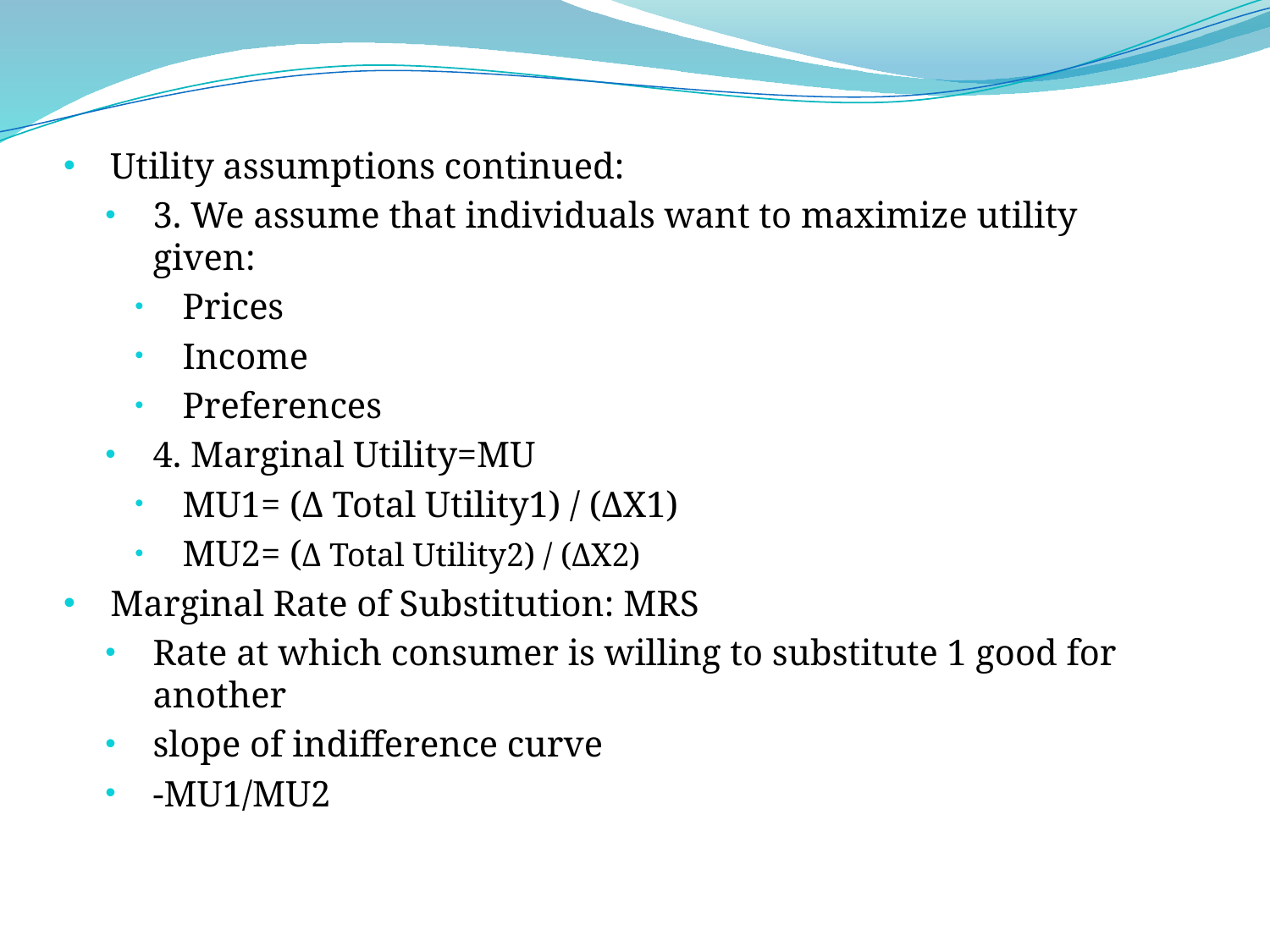

Utility assumptions continued:
3. We assume that individuals want to maximize utility given:
Prices
Income
Preferences
4. Marginal Utility=MU
MU1= (Δ Total Utility1) / (ΔX1)
MU2= (Δ Total Utility2) / (ΔX2)
 Marginal Rate of Substitution: MRS
Rate at which consumer is willing to substitute 1 good for another
slope of indifference curve
-MU1/MU2